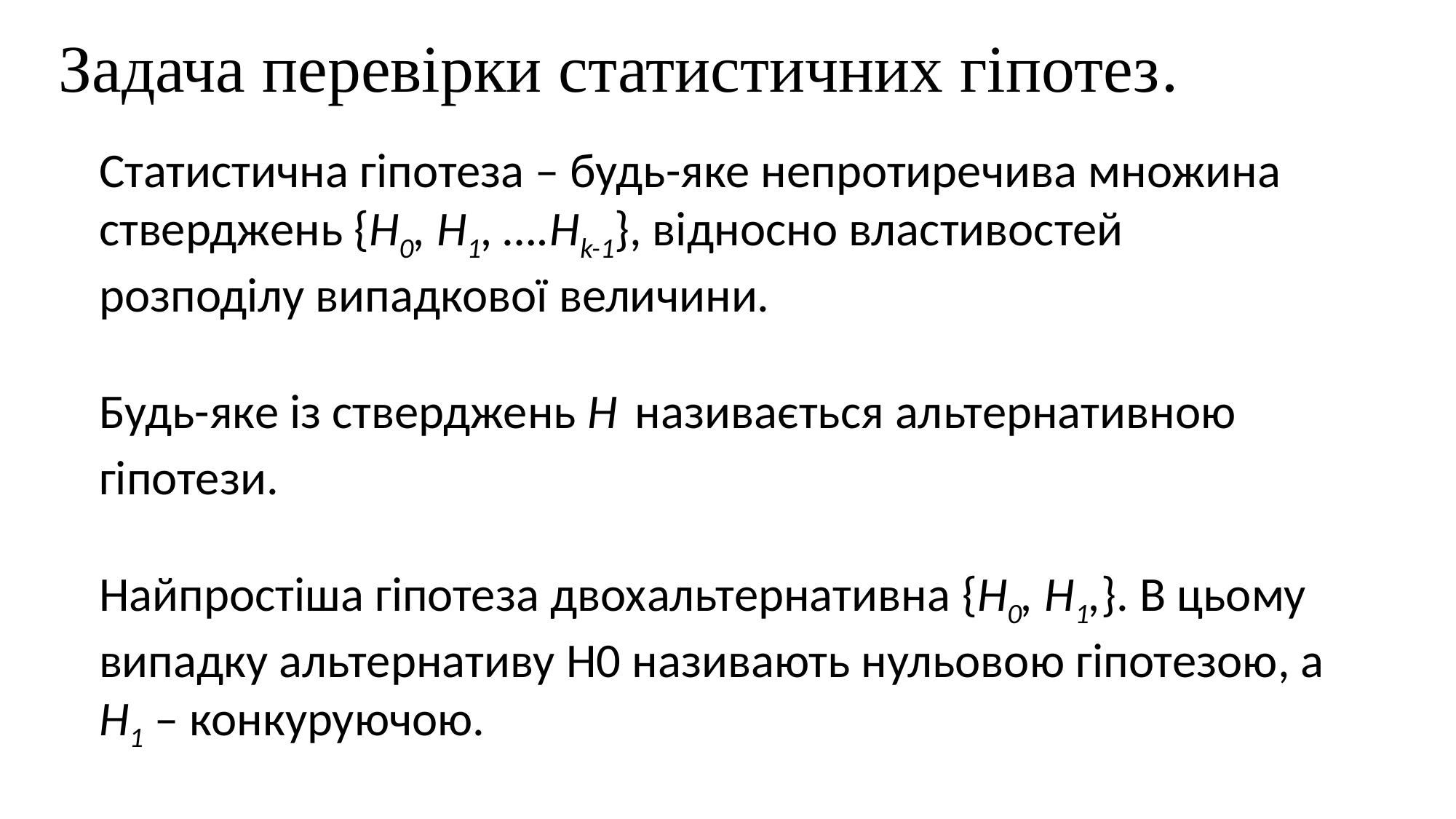

# Задача перевірки статистичних гіпотез.
Статистична гіпотеза – будь-яке непротиречива множина стверджень {H0, H1, ….Hk-1}, відносно властивостей розподілу випадкової величини.

Будь-яке із стверджень Н  називається альтернативною гіпотези.

Найпростіша гіпотеза двохальтернативна {H0, H1,}. В цьому випадку альтернативу Н0 називають нульовою гіпотезою, а Н1 – конкуруючою.